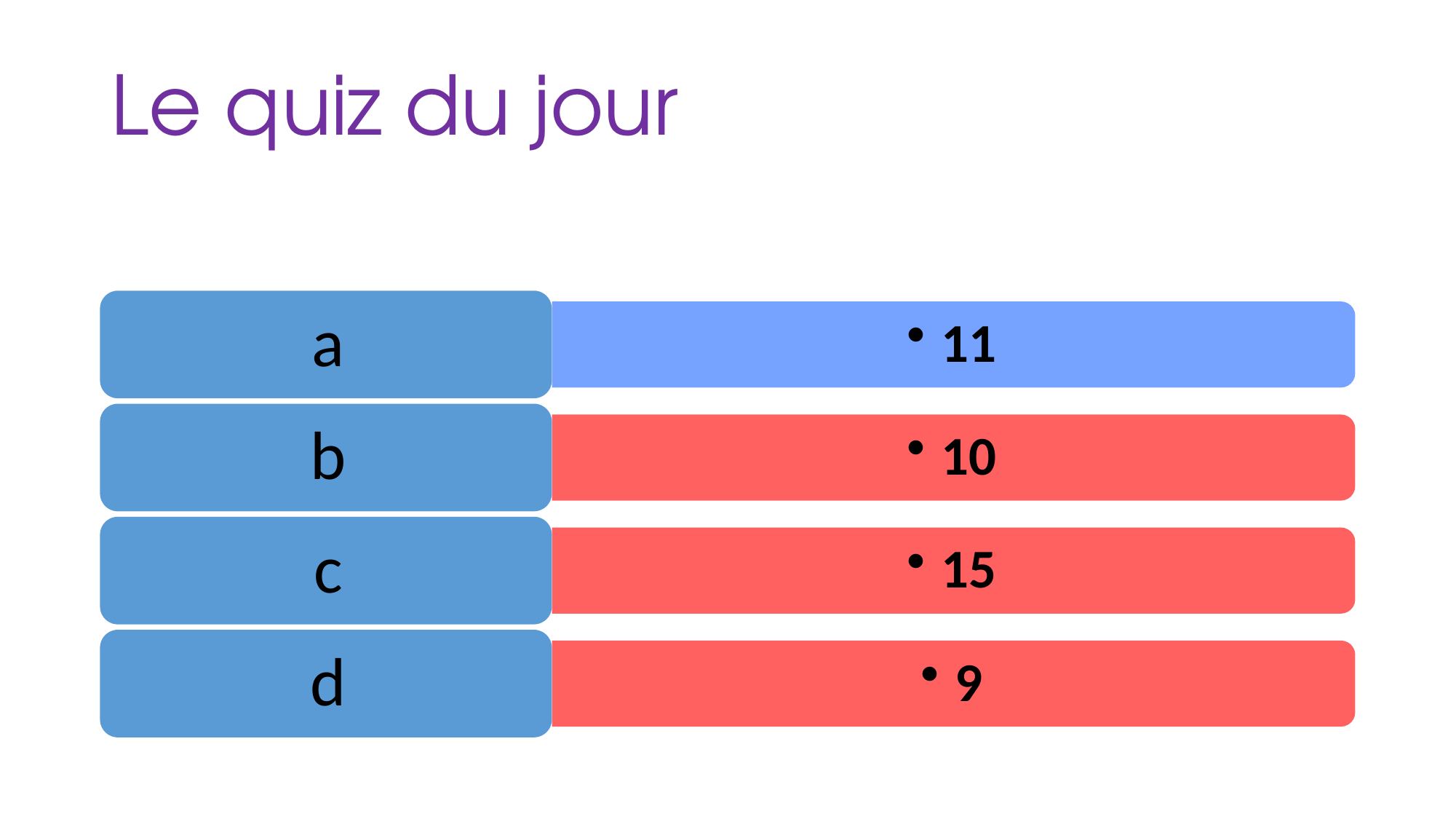

# Le quiz du jour
11
a
10
b
15
c
9
d